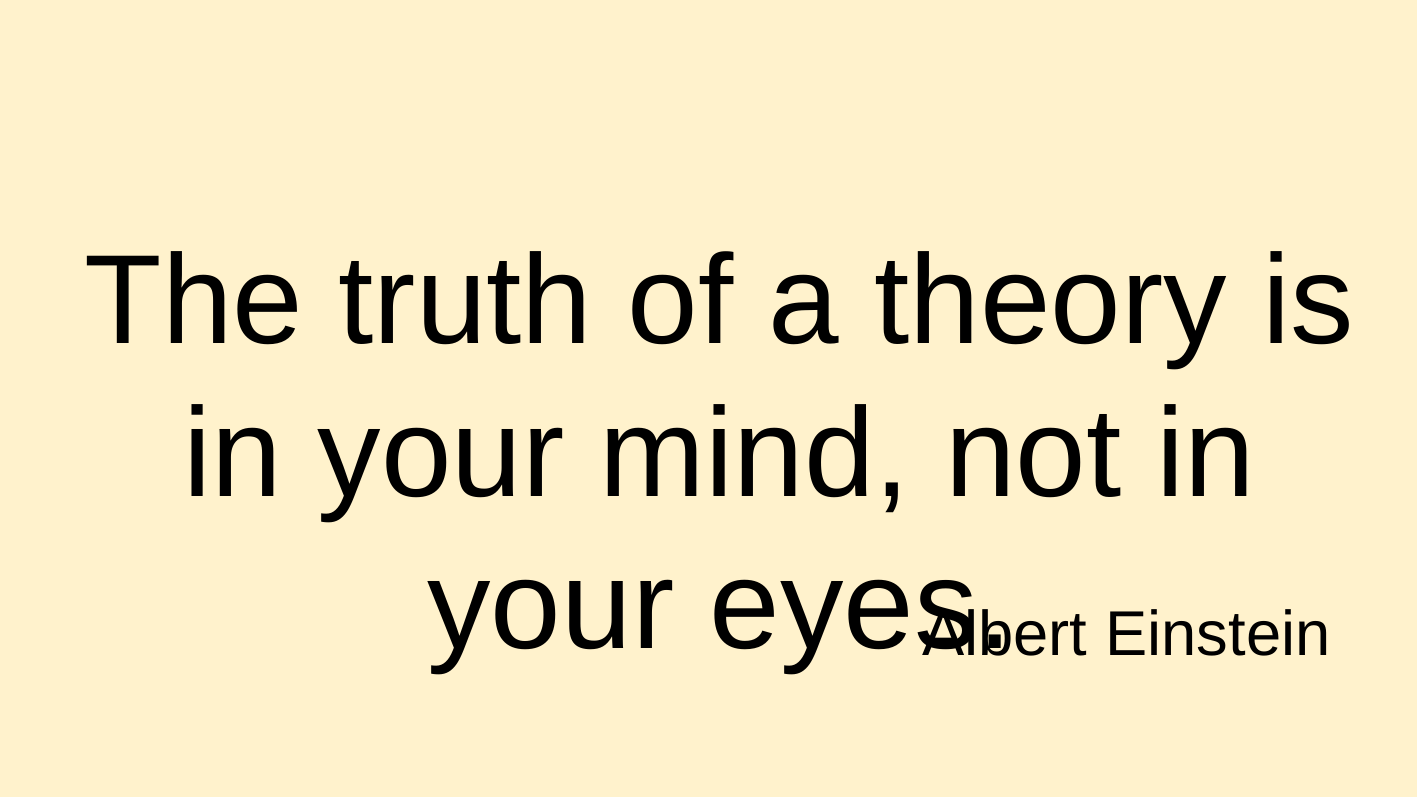

The truth of a theory is in your mind, not in your eyes.
Albert Einstein